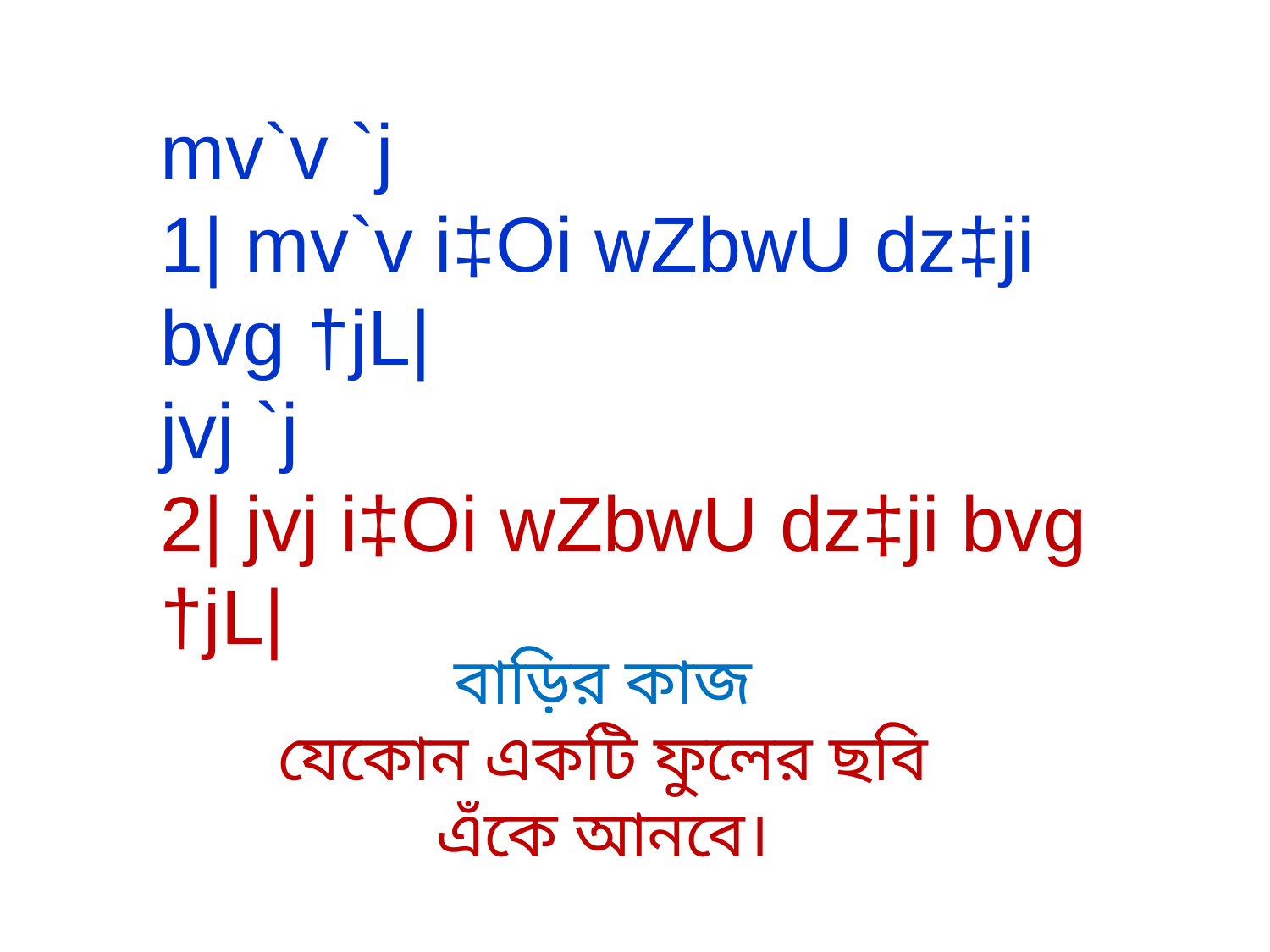

mv`v `j
1| mv`v i‡Oi wZbwU dz‡ji bvg †jL|
jvj `j
2| jvj i‡Oi wZbwU dz‡ji bvg †jL|
বাড়ির কাজ
যেকোন একটি ফুলের ছবি এঁকে আনবে।